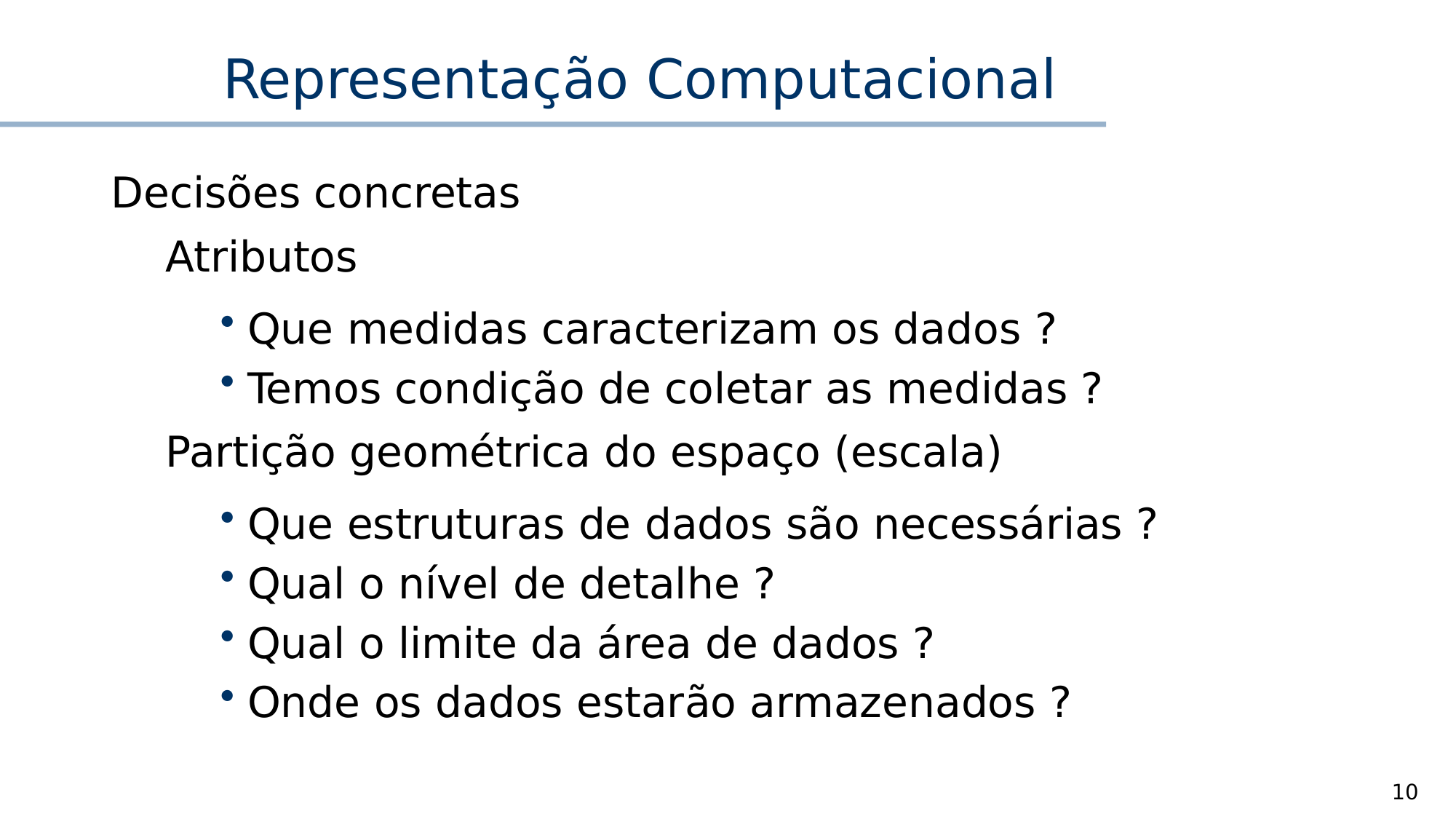

# Representação Computacional
Decisões concretas
Atributos
Que medidas caracterizam os dados ?
Temos condição de coletar as medidas ?
Partição geométrica do espaço (escala)
Que estruturas de dados são necessárias ?
Qual o nível de detalhe ?
Qual o limite da área de dados ?
Onde os dados estarão armazenados ?
10